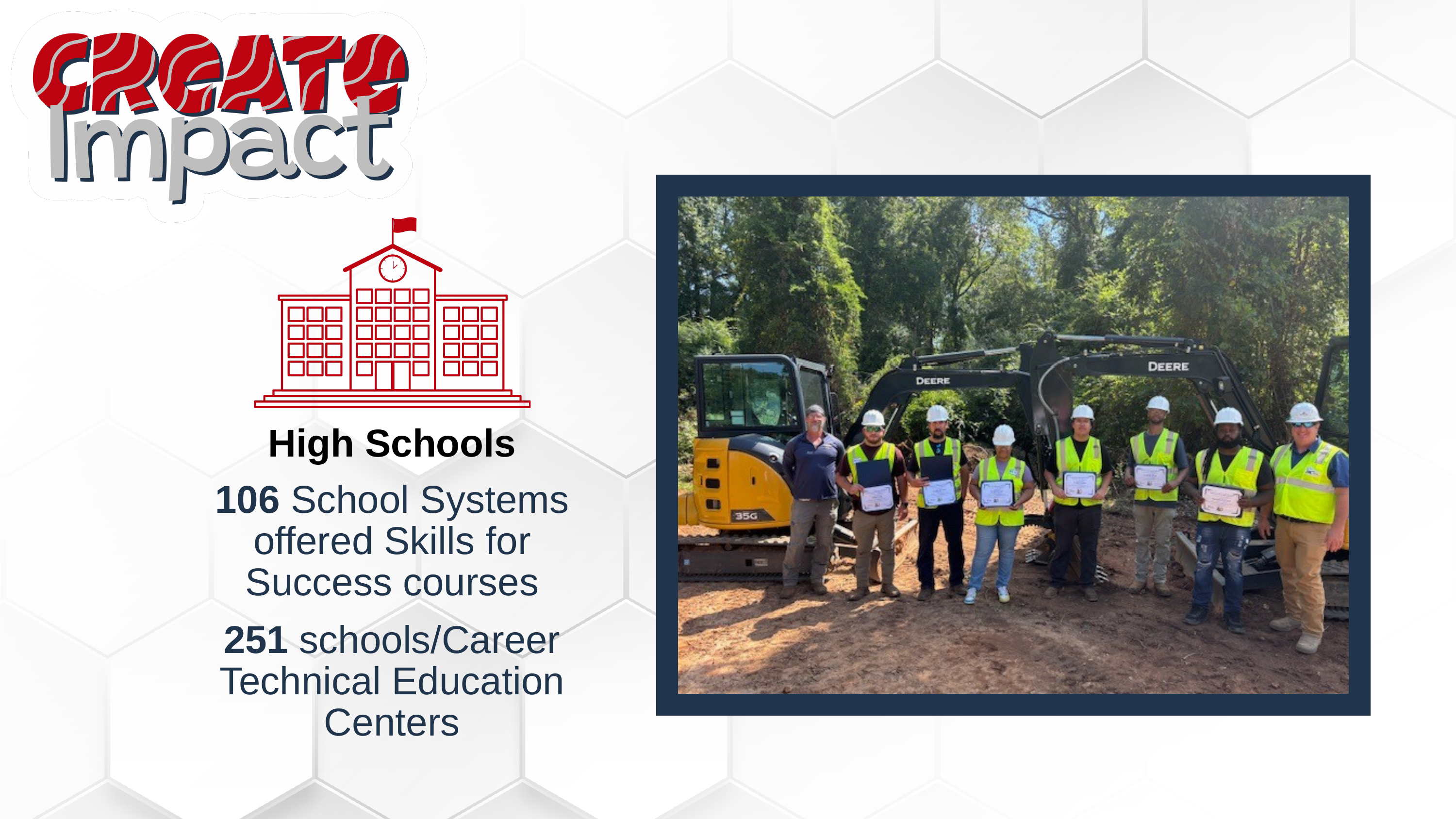

High Schools
106 School Systems offered Skills for Success courses

251 schools/Career Technical Education Centers